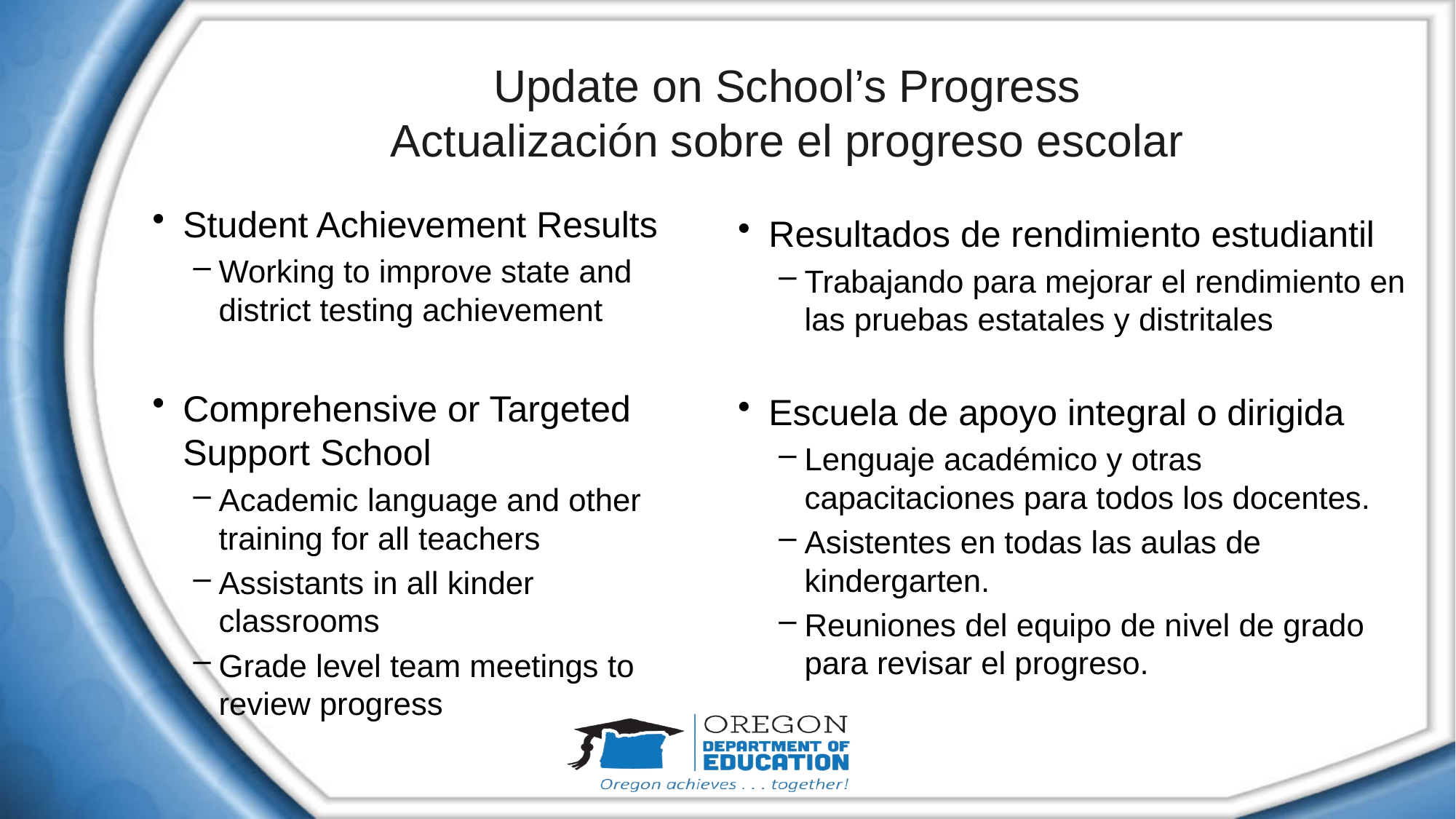

# Update on School’s Progress Actualización sobre el progreso escolar
Student Achievement Results
Working to improve state and district testing achievement

Comprehensive or Targeted Support School
Academic language and other training for all teachers
Assistants in all kinder classrooms
Grade level team meetings to review progress

Resultados de rendimiento estudiantil
Trabajando para mejorar el rendimiento en las pruebas estatales y distritales

Escuela de apoyo integral o dirigida
Lenguaje académico y otras capacitaciones para todos los docentes.
Asistentes en todas las aulas de kindergarten.
Reuniones del equipo de nivel de grado para revisar el progreso.